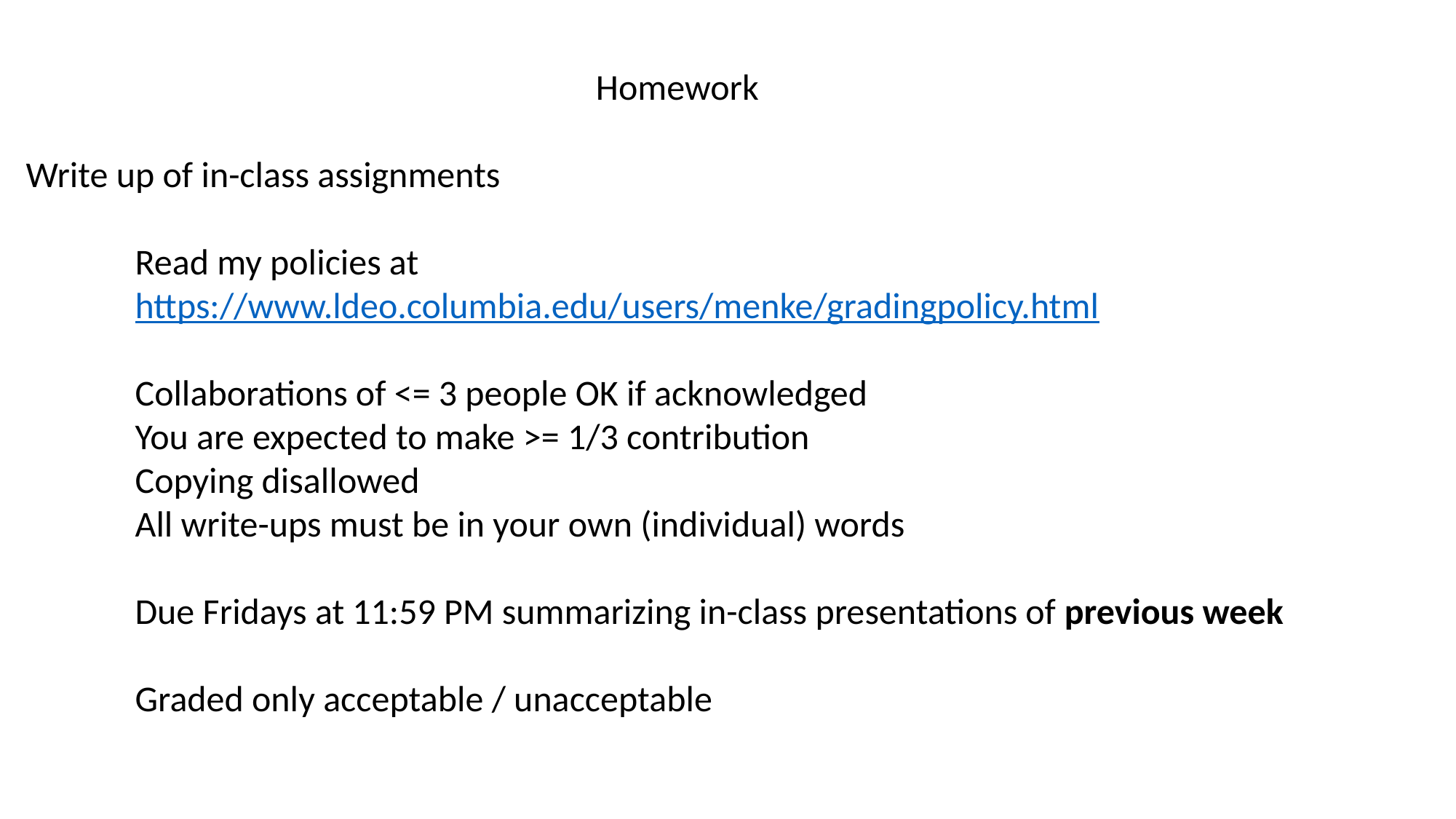

Homework

Write up of in-class assignments

	Read my policies at
	https://www.ldeo.columbia.edu/users/menke/gradingpolicy.html

	Collaborations of <= 3 people OK if acknowledged
	You are expected to make >= 1/3 contribution
	Copying disallowed
	All write-ups must be in your own (individual) words

	Due Fridays at 11:59 PM summarizing in-class presentations of previous week

	Graded only acceptable / unacceptable